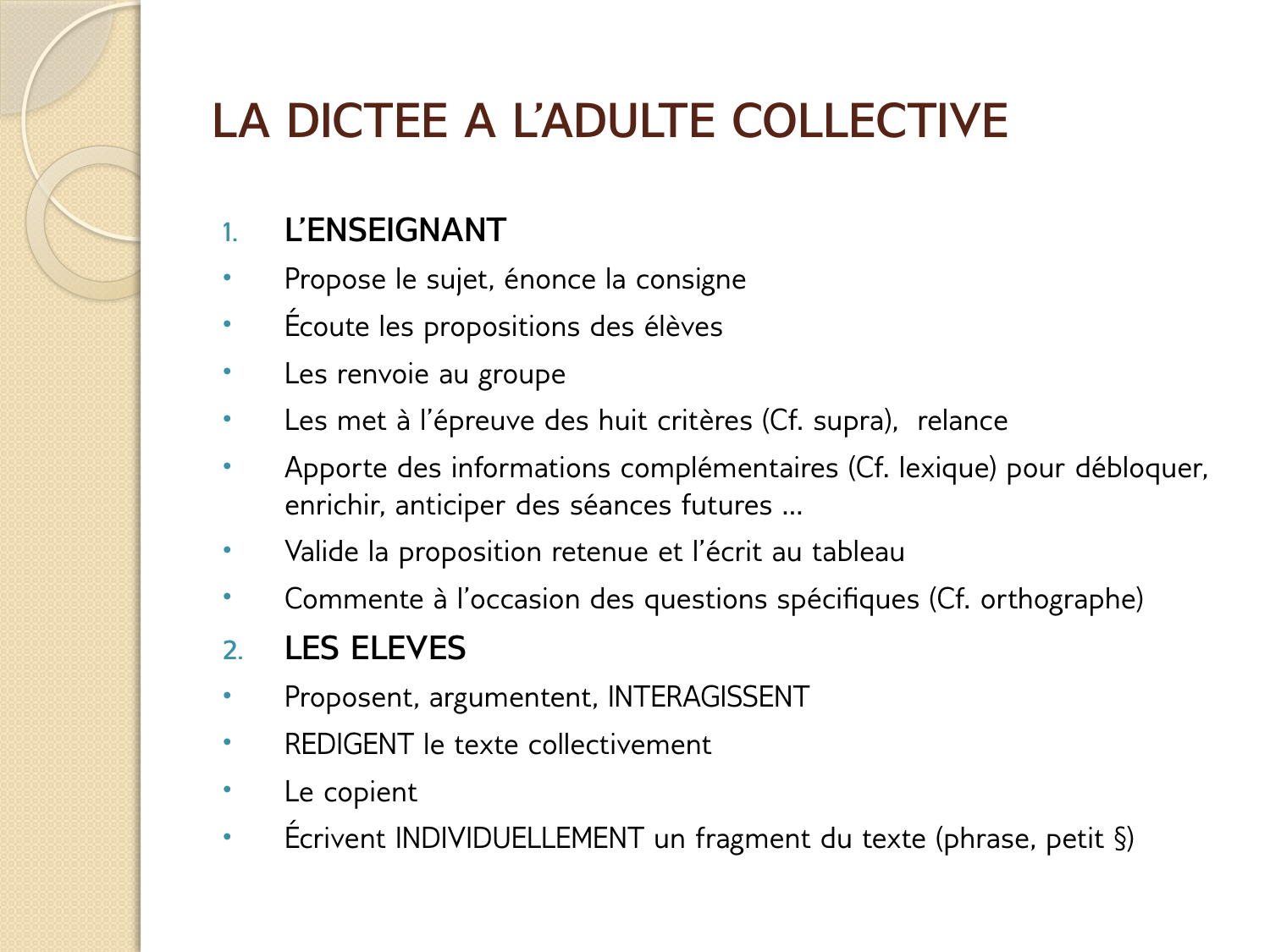

# LA DICTEE A L’ADULTE COLLECTIVE
L’ENSEIGNANT
Propose le sujet, énonce la consigne
Écoute les propositions des élèves
Les renvoie au groupe
Les met à l’épreuve des huit critères (Cf. supra),  relance
Apporte des informations complémentaires (Cf. lexique) pour débloquer, enrichir, anticiper des séances futures …
Valide la proposition retenue et l’écrit au tableau
Commente à l’occasion des questions spécifiques (Cf. orthographe)
LES ELEVES
Proposent, argumentent, INTERAGISSENT
REDIGENT le texte collectivement
Le copient
Écrivent INDIVIDUELLEMENT un fragment du texte (phrase, petit §)